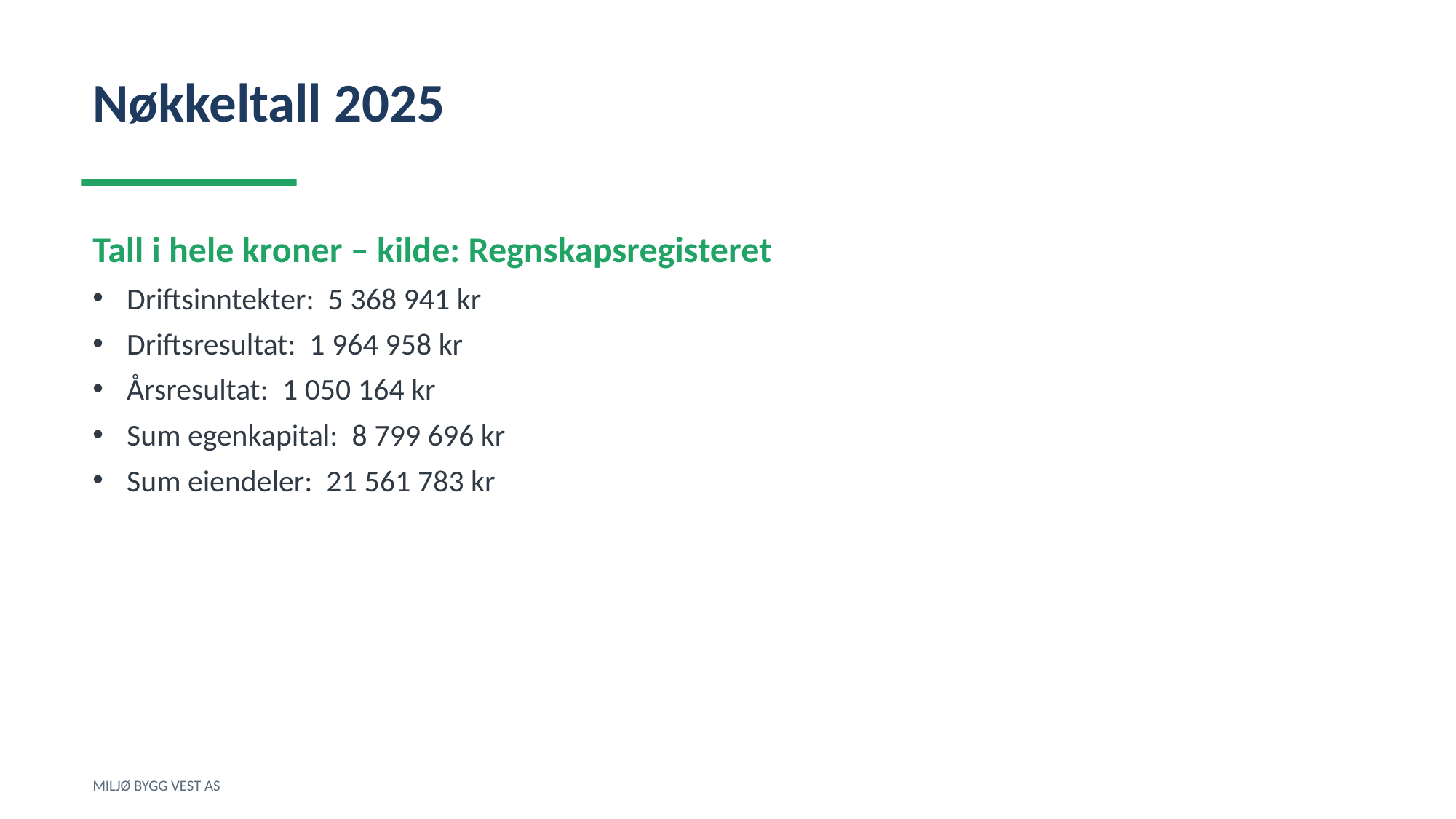

Nøkkeltall 2025

Tall i hele kroner – kilde: Regnskapsregisteret
Driftsinntekter:  5 368 941 kr
Driftsresultat:  1 964 958 kr
Årsresultat:  1 050 164 kr
Sum egenkapital:  8 799 696 kr
Sum eiendeler:  21 561 783 kr
MILJØ BYGG VEST AS